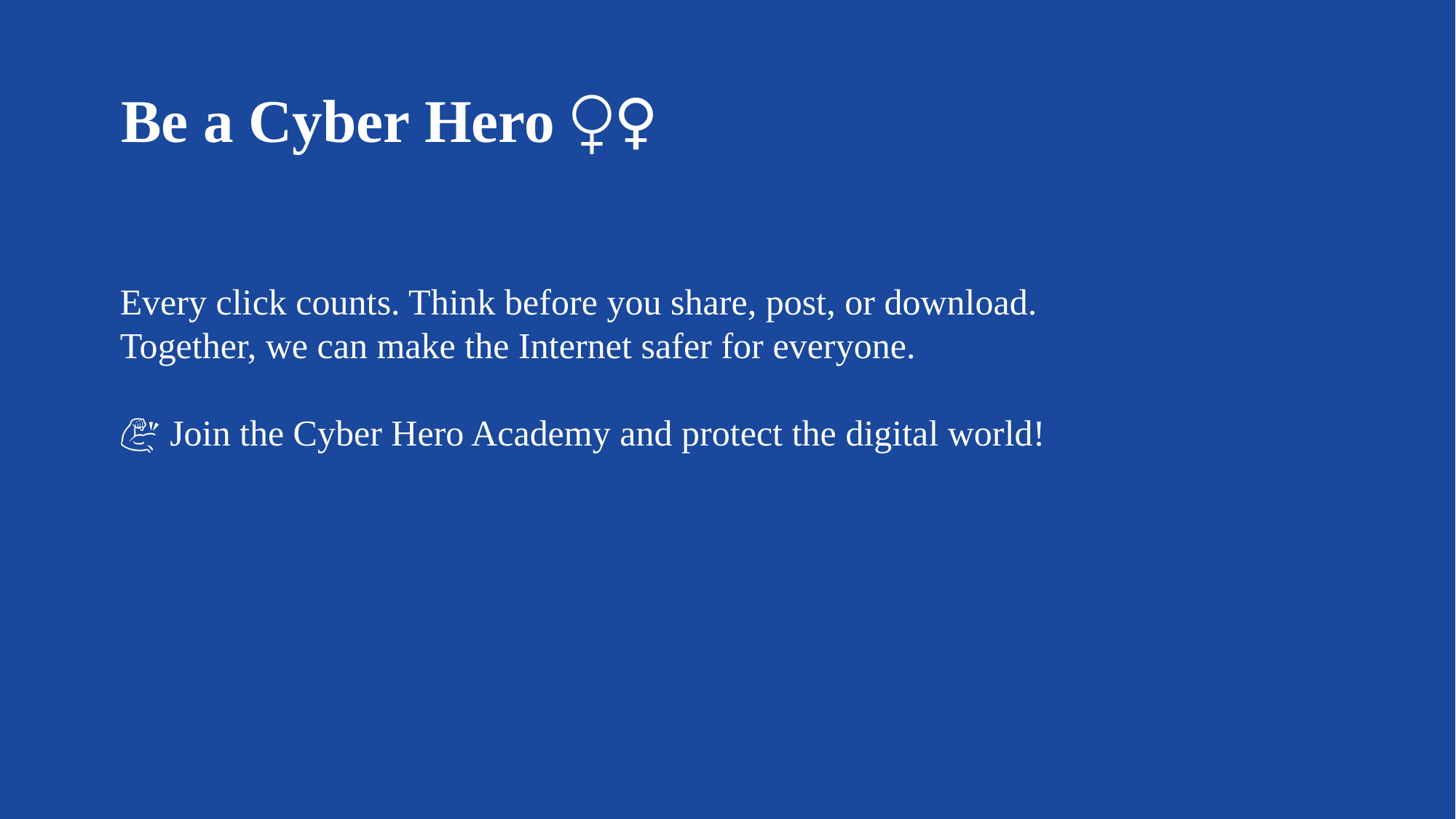

Be a Cyber Hero 🦸‍♀️

Every click counts. Think before you share, post, or download.
Together, we can make the Internet safer for everyone.
💪 Join the Cyber Hero Academy and protect the digital world!